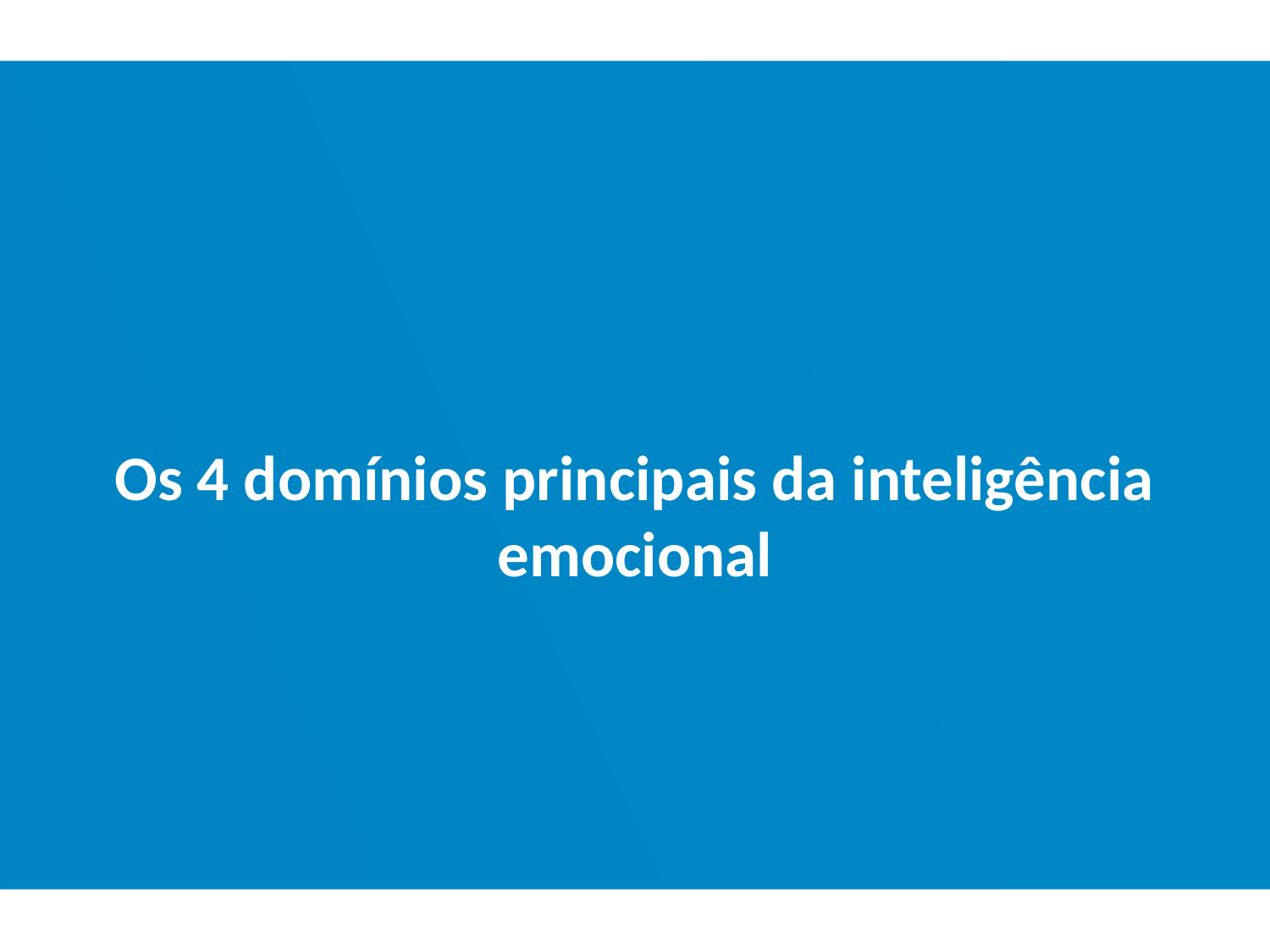

Os 4 domínios principais da inteligência emocional